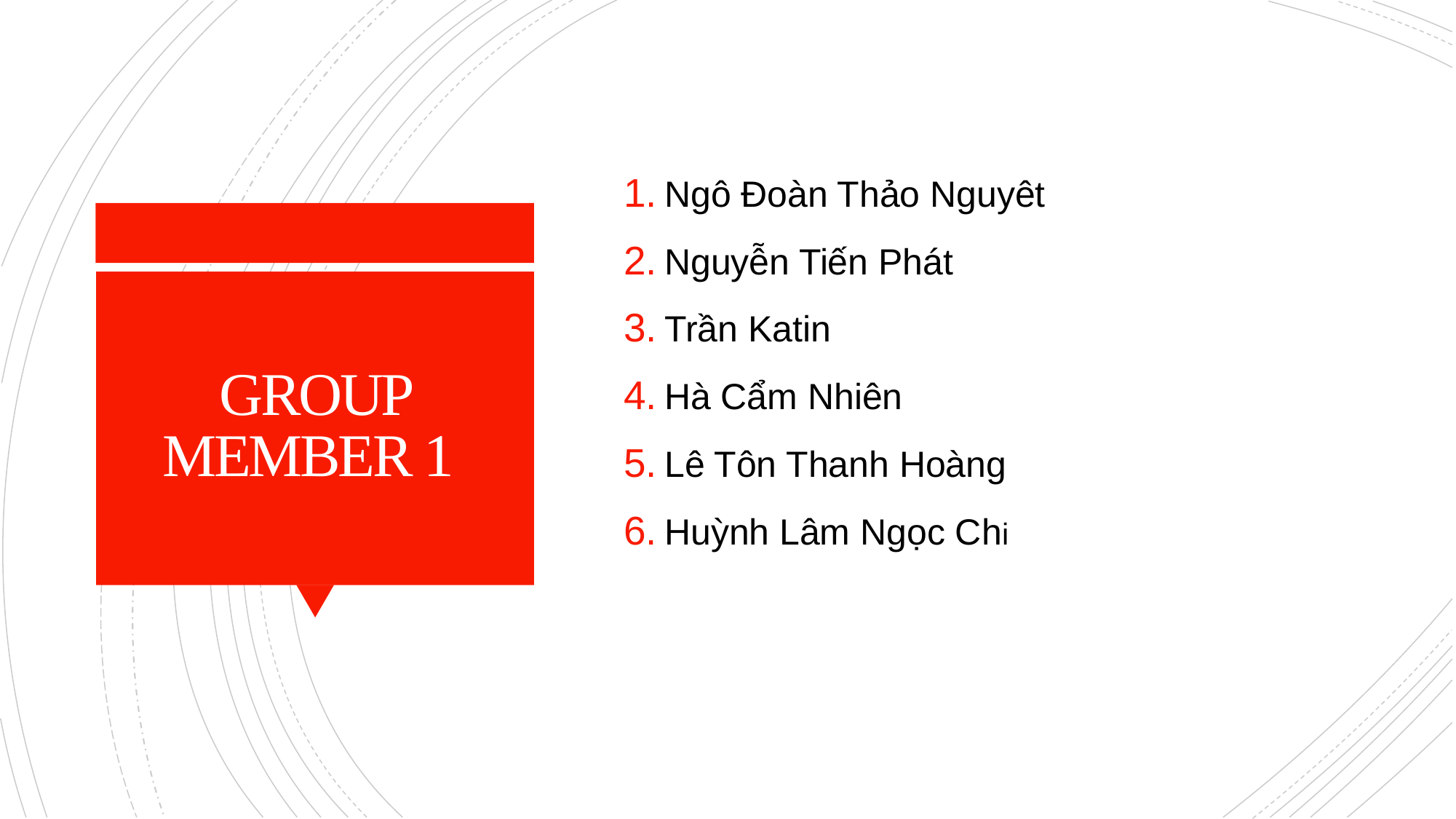

Ngô Đoàn Thảo Nguyêt
Nguyễn Tiến Phát
Trần Katin
Hà Cẩm Nhiên
Lê Tôn Thanh Hoàng
Huỳnh Lâm Ngọc Chi
# GROUP MEMBER 1